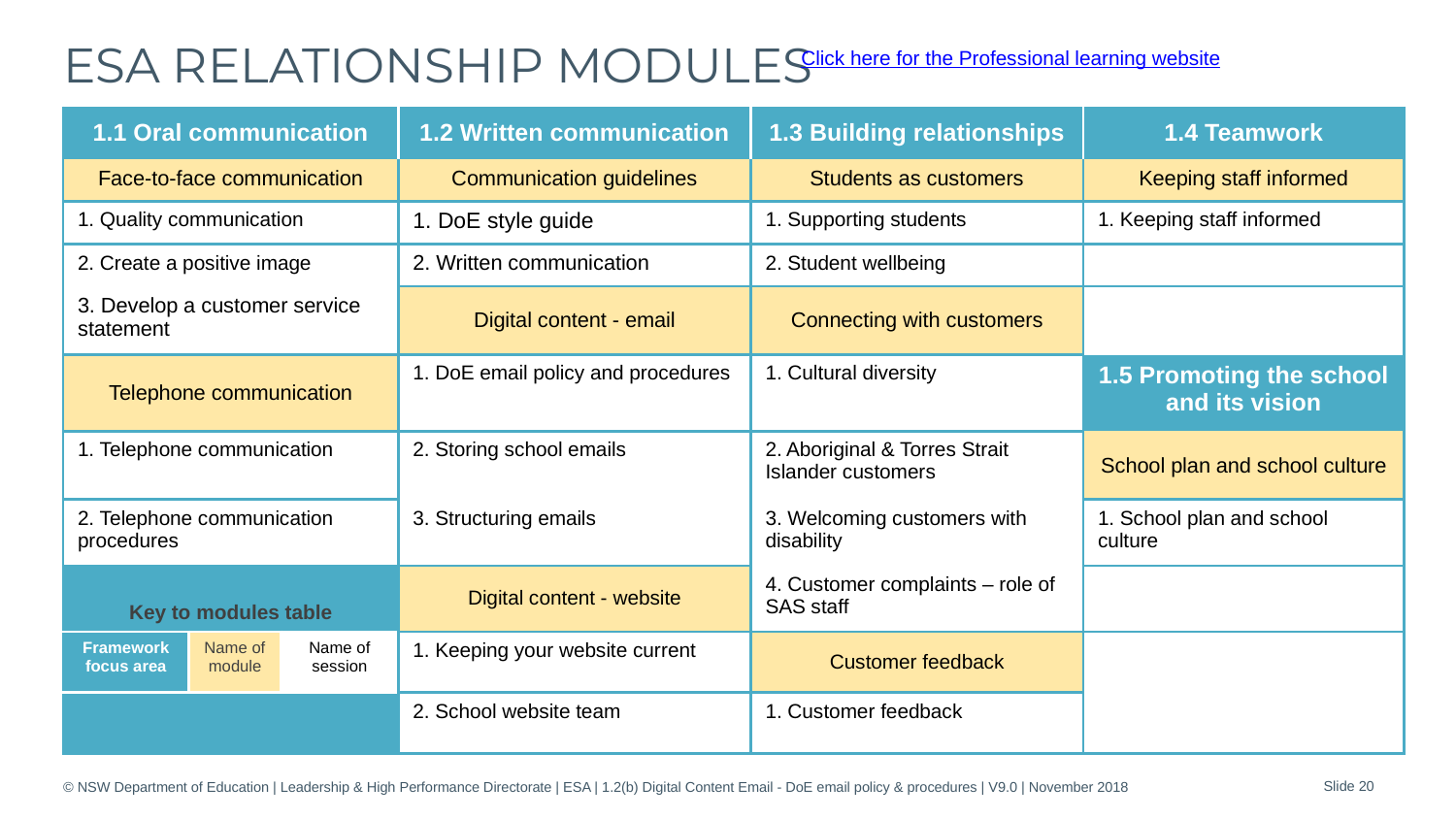

# Esa relationship modules
Click here for the Professional learning website
| 1.1 Oral communication |  |  | 1.2 Written communication | 1.3 Building relationships | 1.4 Teamwork |
| --- | --- | --- | --- | --- | --- |
| Face-to-face communication |  |  | Communication guidelines | Students as customers | Keeping staff informed |
| 1. Quality communication |  |  | 1. DoE style guide | 1. Supporting students | 1. Keeping staff informed |
| 2. Create a positive image |  |  | 2. Written communication | 2. Student wellbeing |  |
| 3. Develop a customer service statement |  |  | Digital content - email | Connecting with customers |  |
| Telephone communication |  |  | 1. DoE email policy and procedures | 1. Cultural diversity | 1.5 Promoting the school and its vision |
| 1. Telephone communication |  |  | 2. Storing school emails | 2. Aboriginal & Torres Strait Islander customers | School plan and school culture |
| 2. Telephone communication procedures |  |  | 3. Structuring emails | 3. Welcoming customers with disability | 1. School plan and school culture |
| Key to modules table |  |  | Digital content - website | 4. Customer complaints – role of SAS staff |  |
| Framework focus area | Name of module | Name of session | 1. Keeping your website current | Customer feedback |  |
|  |  |  | 2. School website team | 1. Customer feedback |  |
© NSW Department of Education | Leadership & High Performance Directorate | ESA | 1.2(b) Digital Content Email - DoE email policy & procedures | V9.0 | November 2018
Slide 20